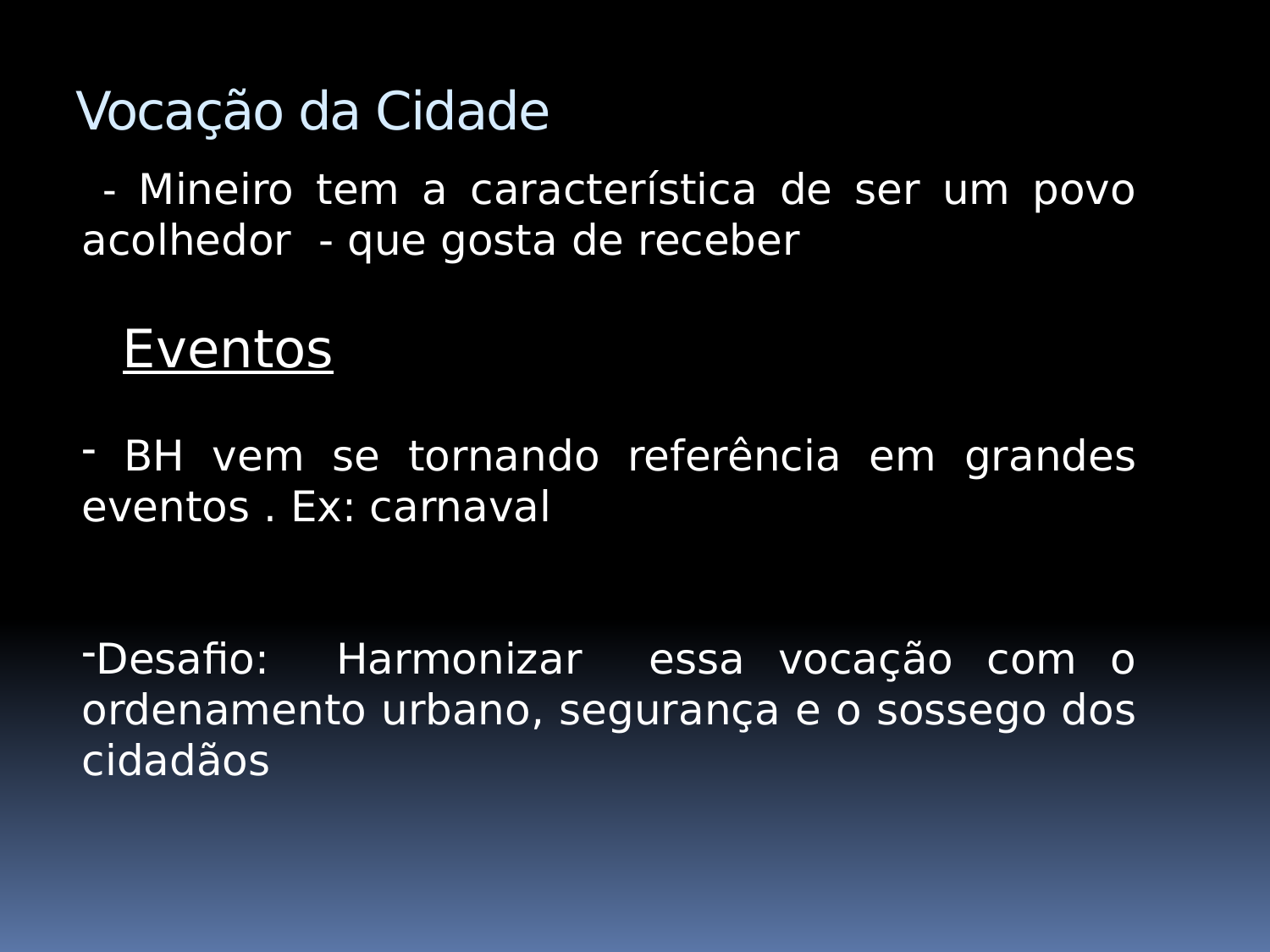

# Vocação da Cidade
 - Mineiro tem a característica de ser um povo acolhedor  - que gosta de receber

   Eventos

 BH vem se tornando referência em grandes eventos . Ex: carnaval

Desafio:  Harmonizar  essa vocação com o ordenamento urbano, segurança e o sossego dos cidadãos